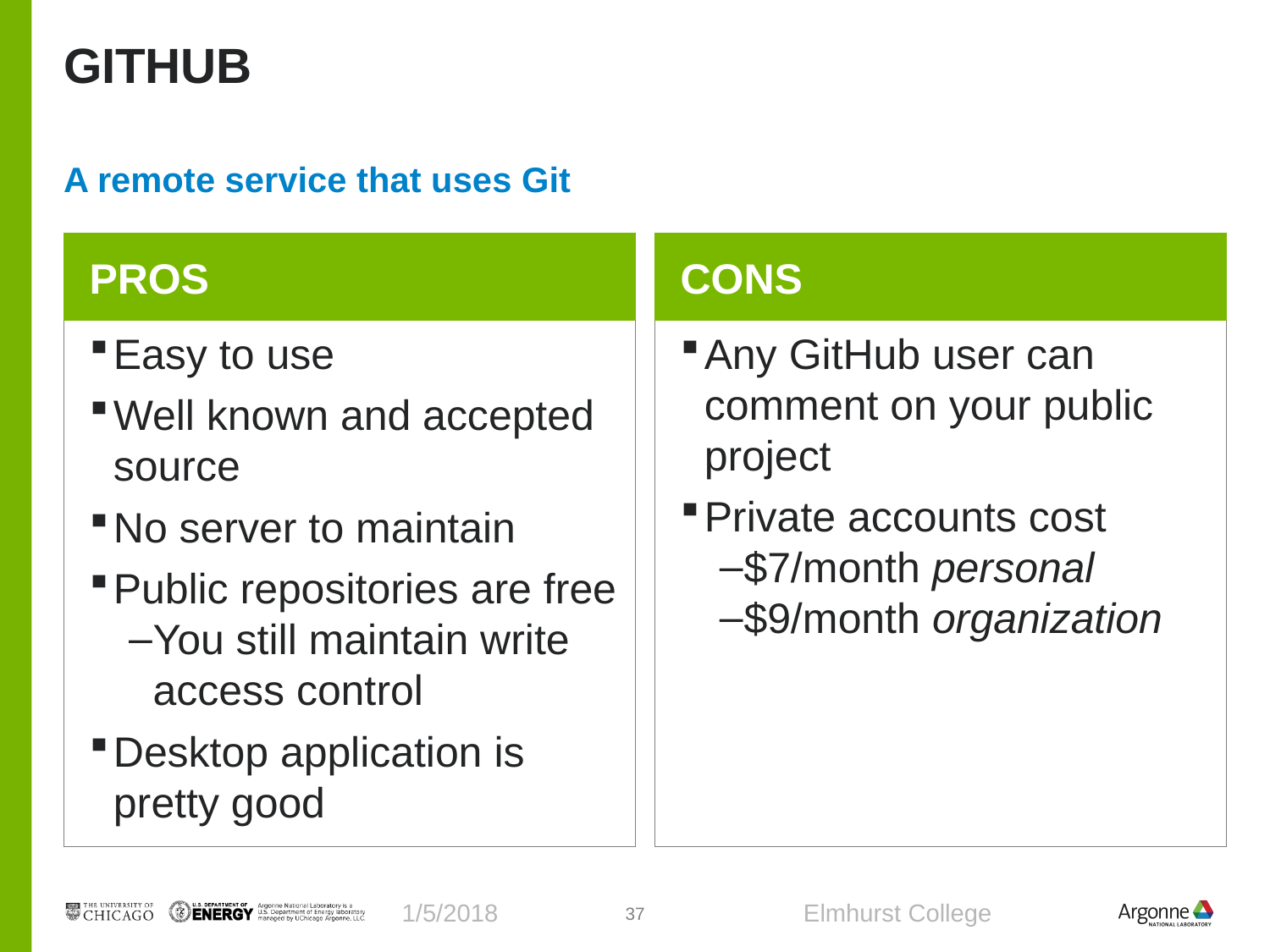

# GITHUB
A remote service that uses Git
Pros
cons
Easy to use
Well known and accepted source
No server to maintain
Public repositories are free
You still maintain write access control
Desktop application is pretty good
Any GitHub user can comment on your public project
Private accounts cost
$7/month personal
$9/month organization

1/5/2018
Elmhurst College
37